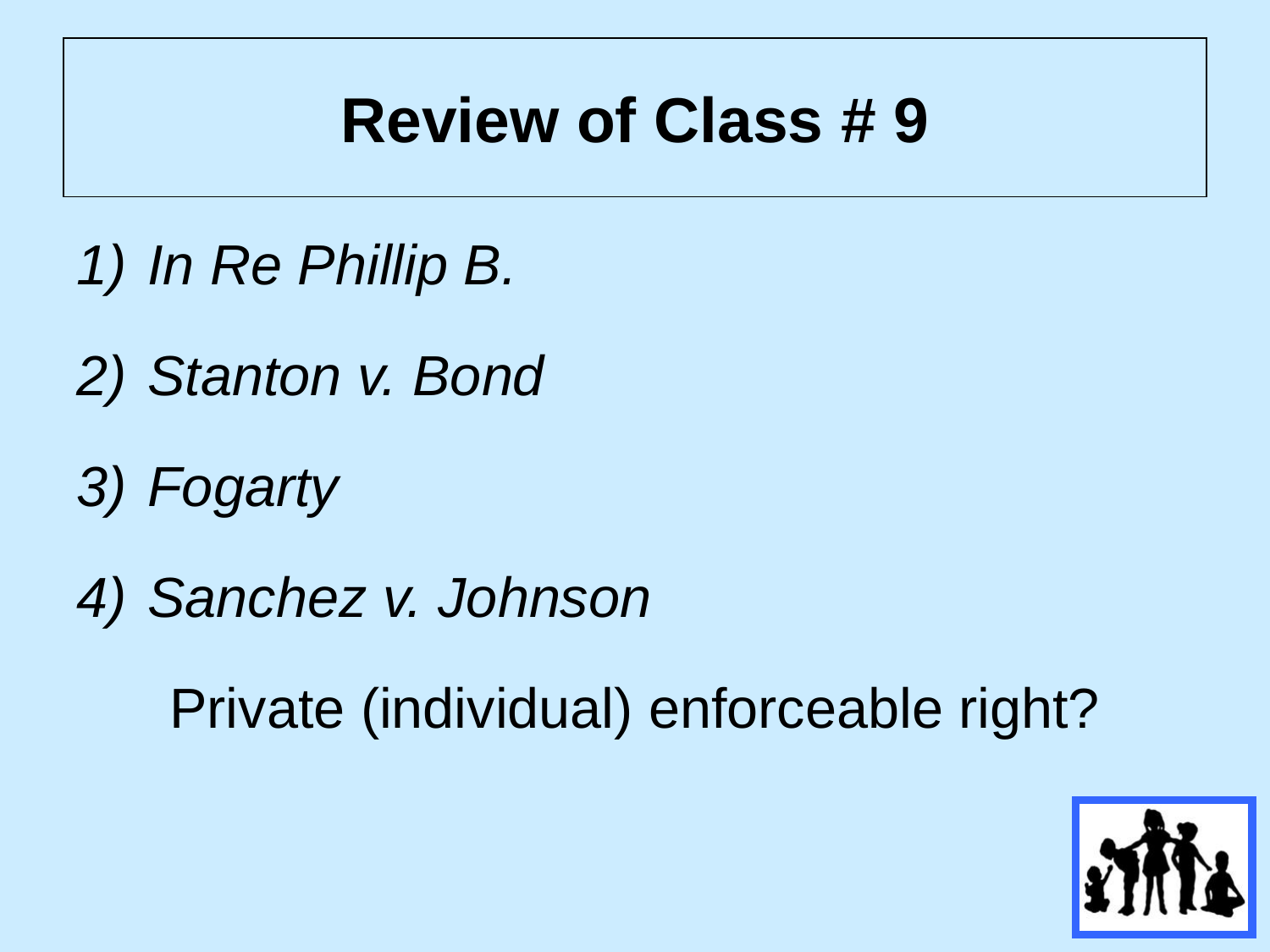

# Review of Class # 9
In Re Phillip B.
Stanton v. Bond
Fogarty
Sanchez v. Johnson
Private (individual) enforceable right?